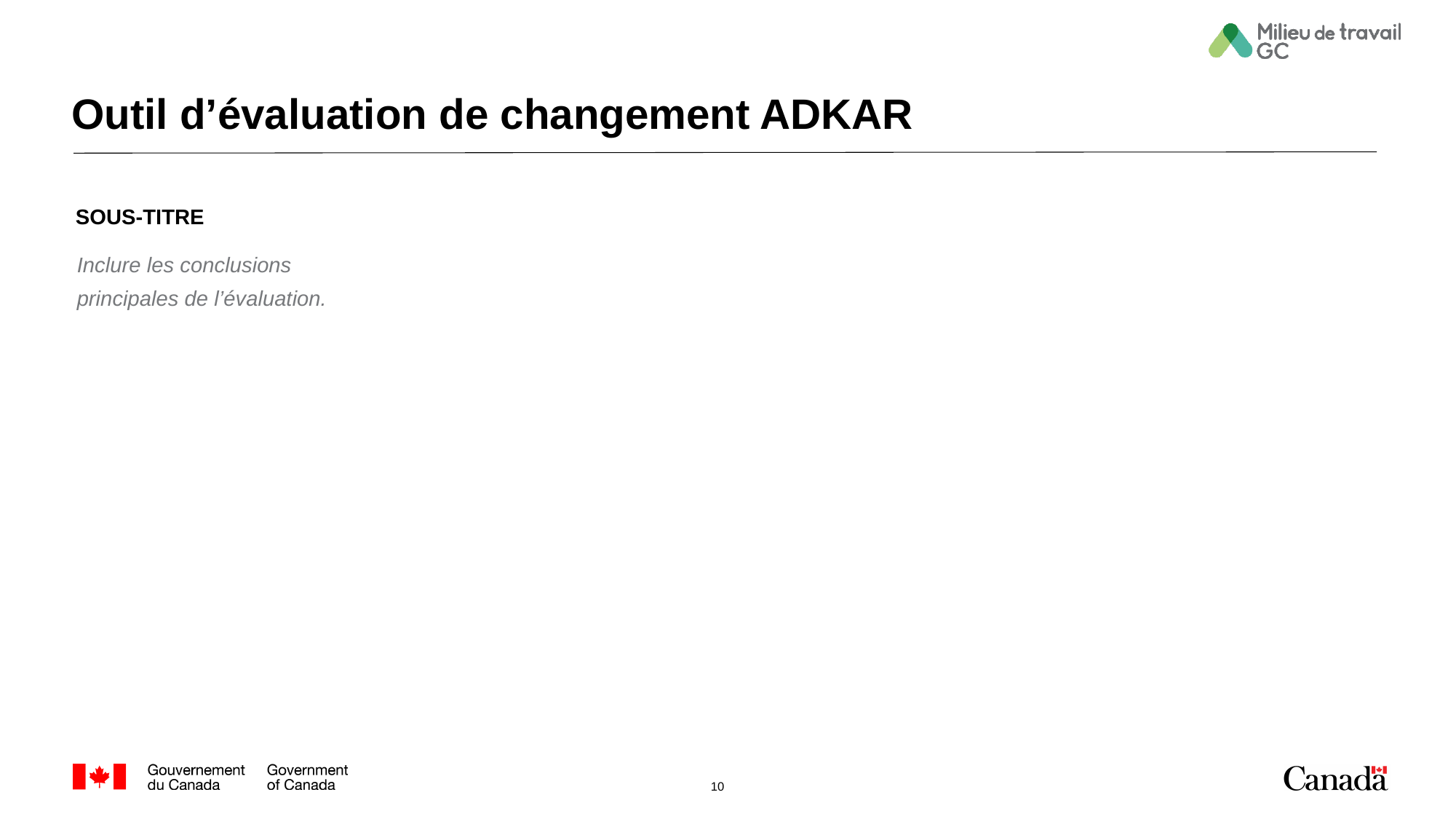

# Outil d’évaluation de changement ADKAR
SOUS-TITRE

Inclure les conclusions principales de l’évaluation.